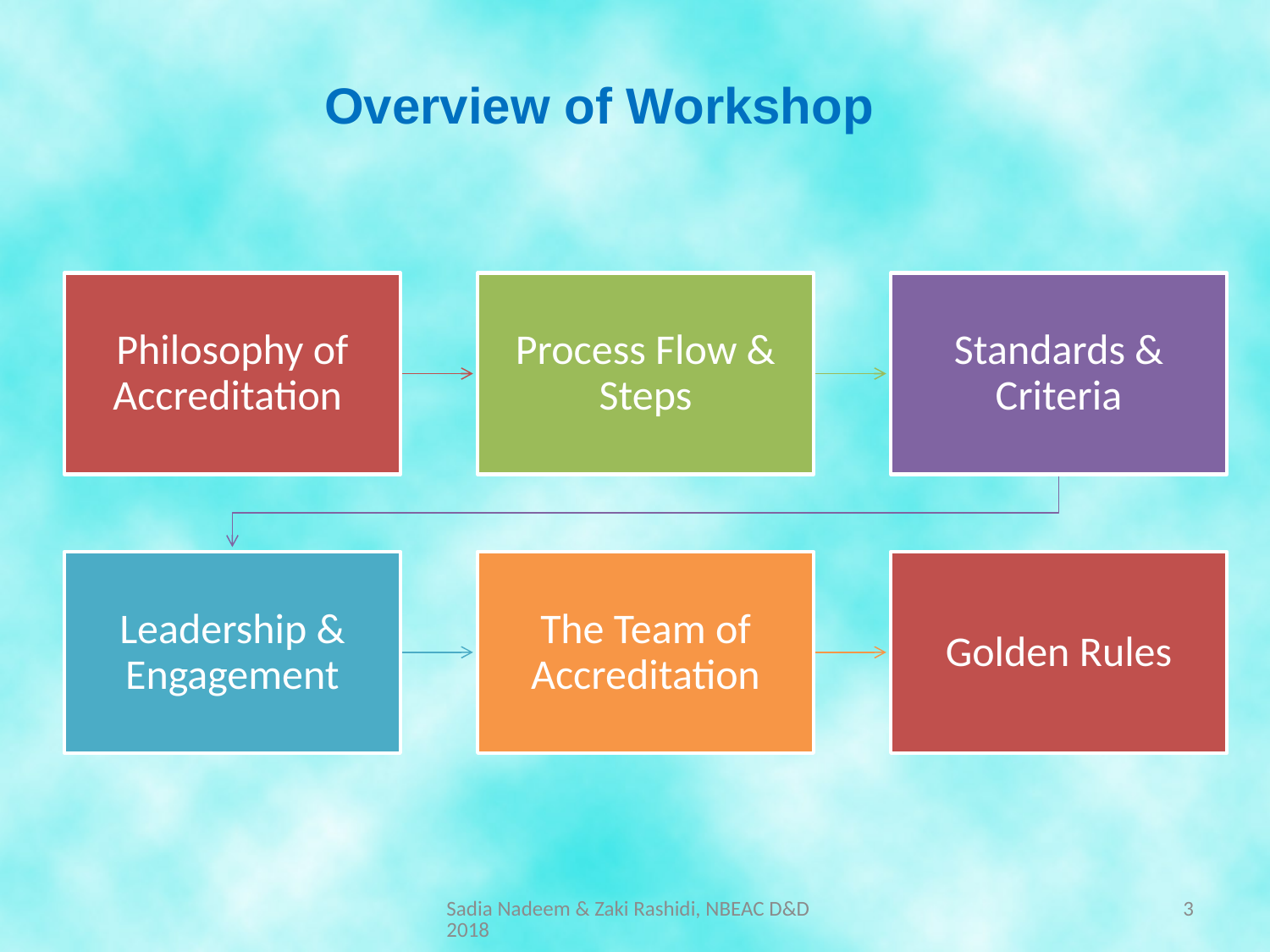

# Overview of Workshop

Philosophy of Accreditation

Process Flow & Steps

Standards & Criteria

Leadership & Engagement

The Team of Accreditation
Golden Rules
Sadia Nadeem & Zaki Rashidi, NBEAC D&D 2018
3